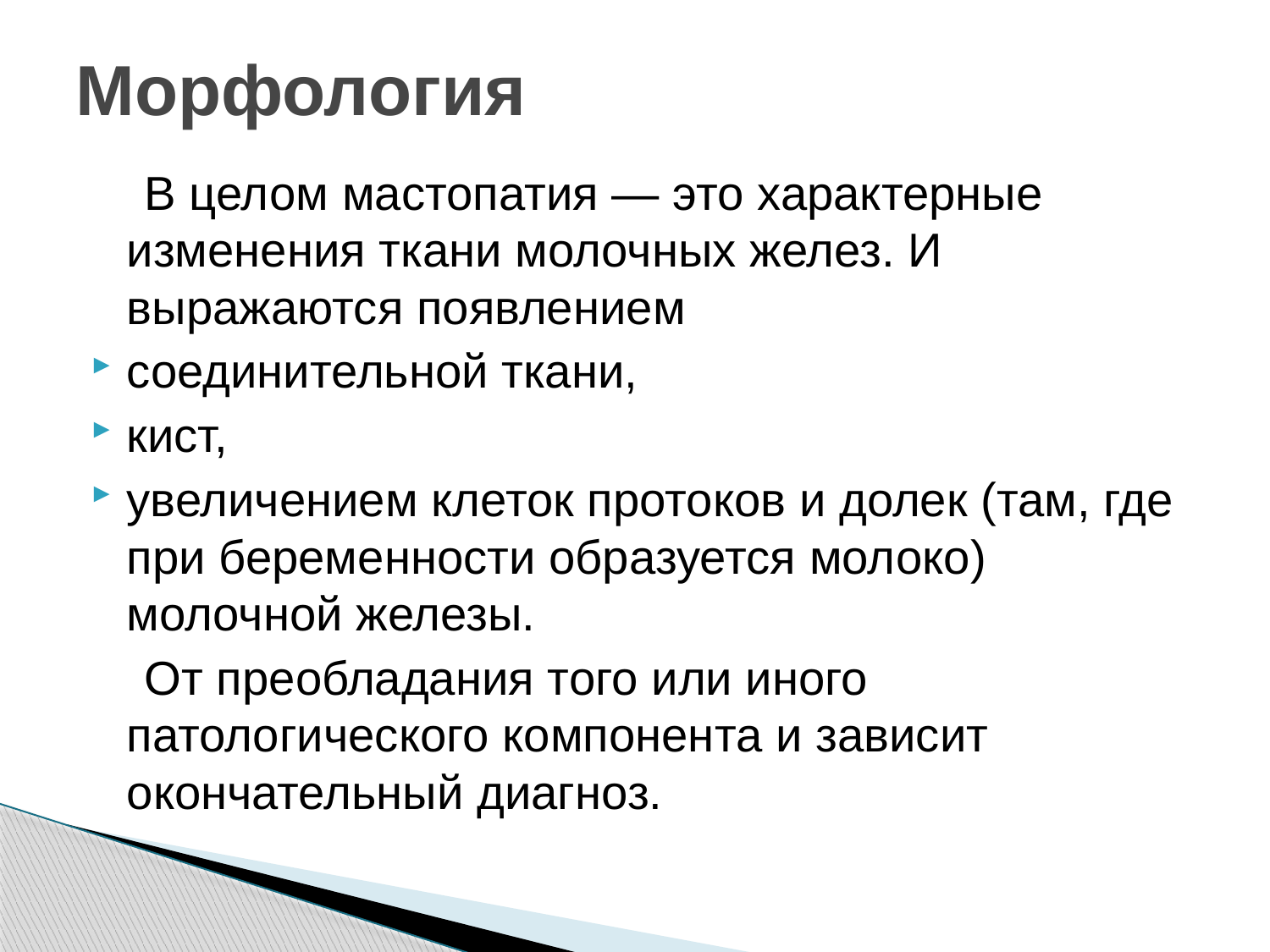

# Морфология
    В целом мастопатия — это характерные изменения ткани молочных желез. И  выражаются появлением
соединительной ткани,
кист,
увеличением клеток протоков и долек (там, где при беременности образуется молоко) молочной железы.
    От преобладания того или иного патологического компонента и зависит окончательный диагноз.